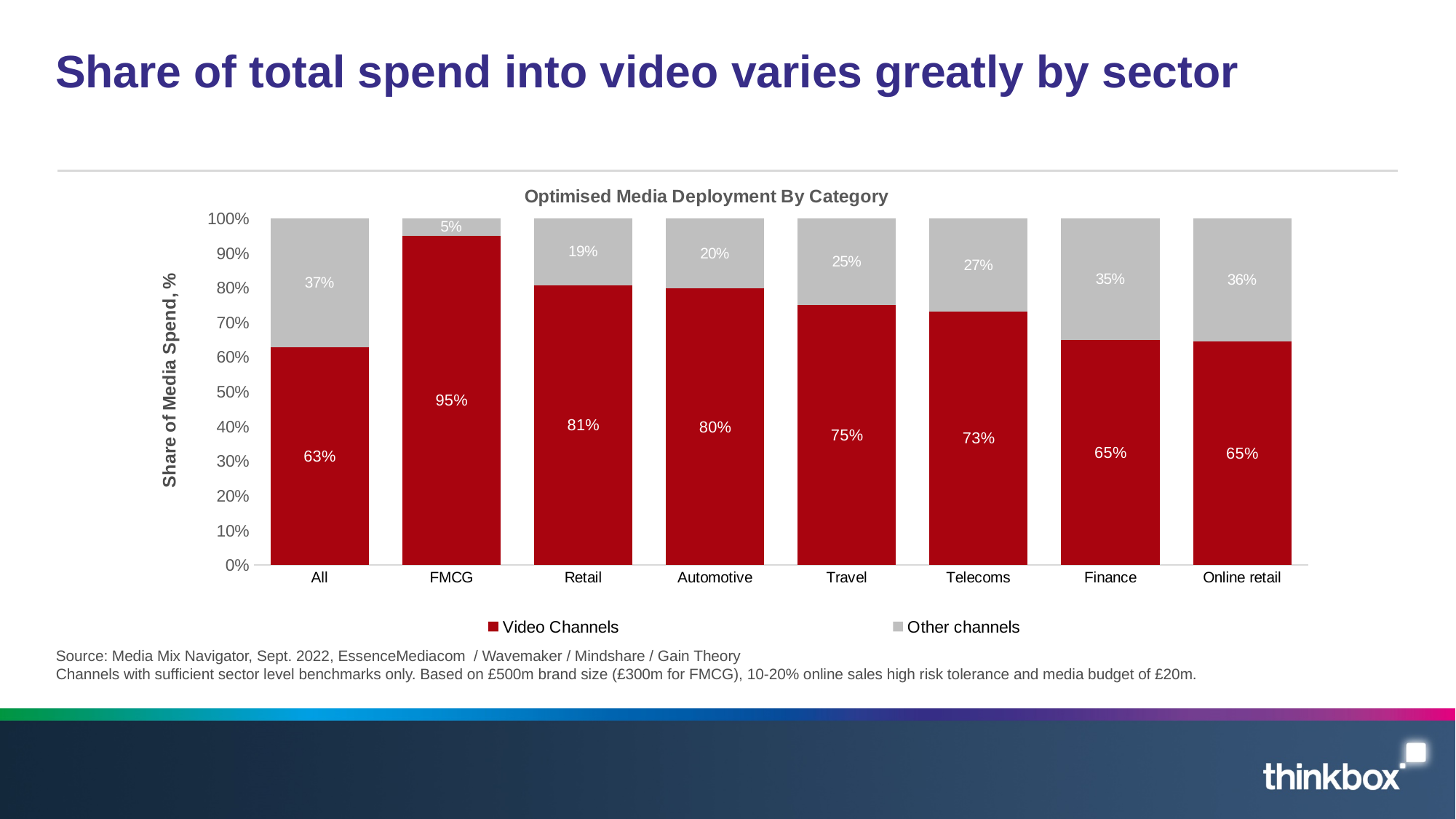

# Share of total spend into video varies greatly by sector

### Chart: Optimised Media Deployment By Category

| Category | Video Channels | Other channels |
|---|---|---|
| All | 0.629 | 0.371 |
| FMCG | 0.9510000000000001 | 0.05 |
| Retail | 0.8079999999999999 | 0.193 |
| Automotive | 0.797 | 0.203 |
| Travel | 0.75 | 0.25 |
| Telecoms | 0.732 | 0.27 |
| Finance | 0.65 | 0.35 |
| Online retail | 0.646 | 0.355 |
Source: Media Mix Navigator, Sept. 2022, EssenceMediacom  / Wavemaker / Mindshare / Gain Theory
Channels with sufficient sector level benchmarks only. Based on £500m brand size (£300m for FMCG), 10-20% online sales high risk tolerance and media budget of £20m.